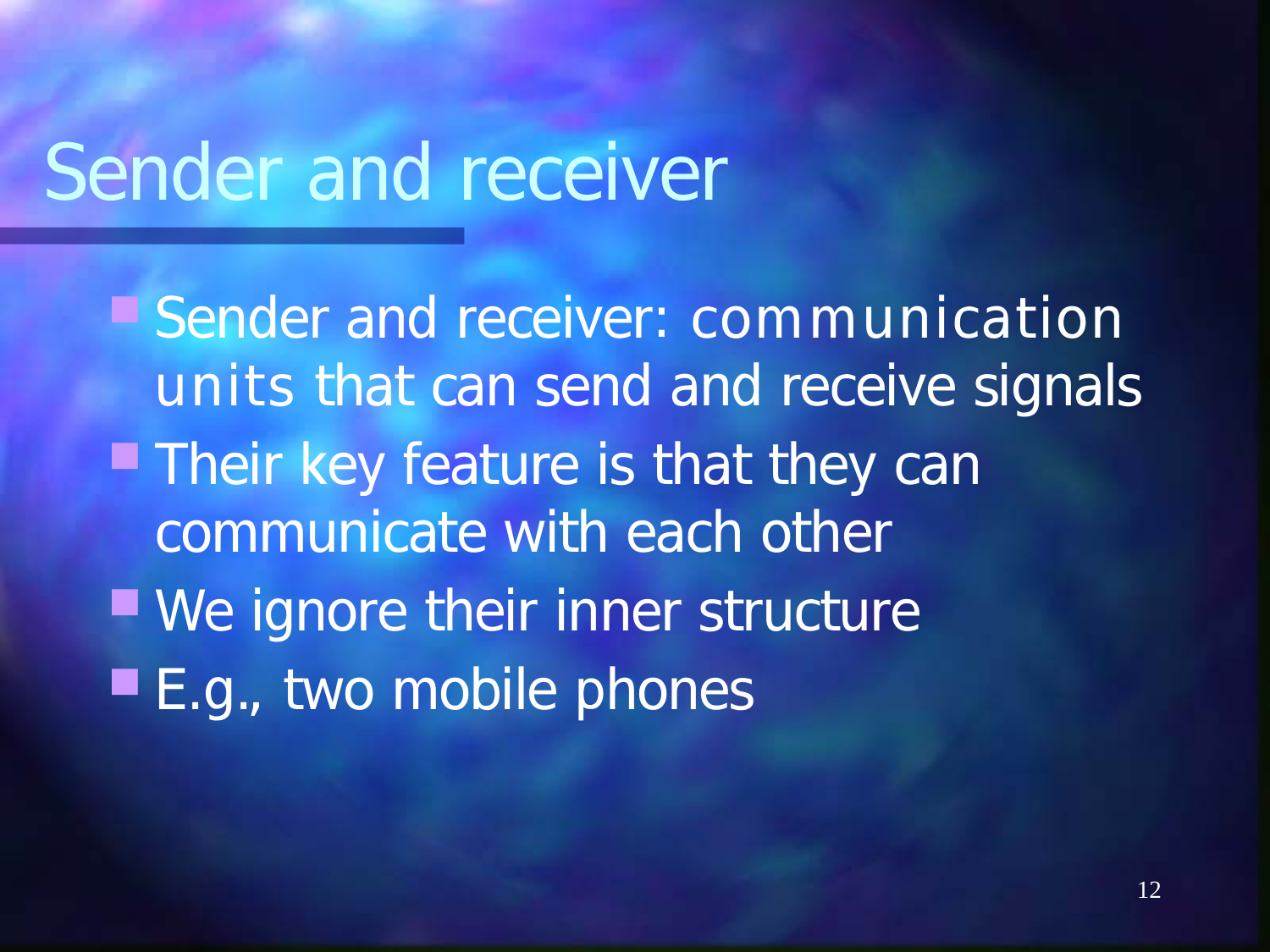

# Sender and receiver
Sender and receiver: communication units that can send and receive signals
Their key feature is that they can communicate with each other
We ignore their inner structure
E.g., two mobile phones
12